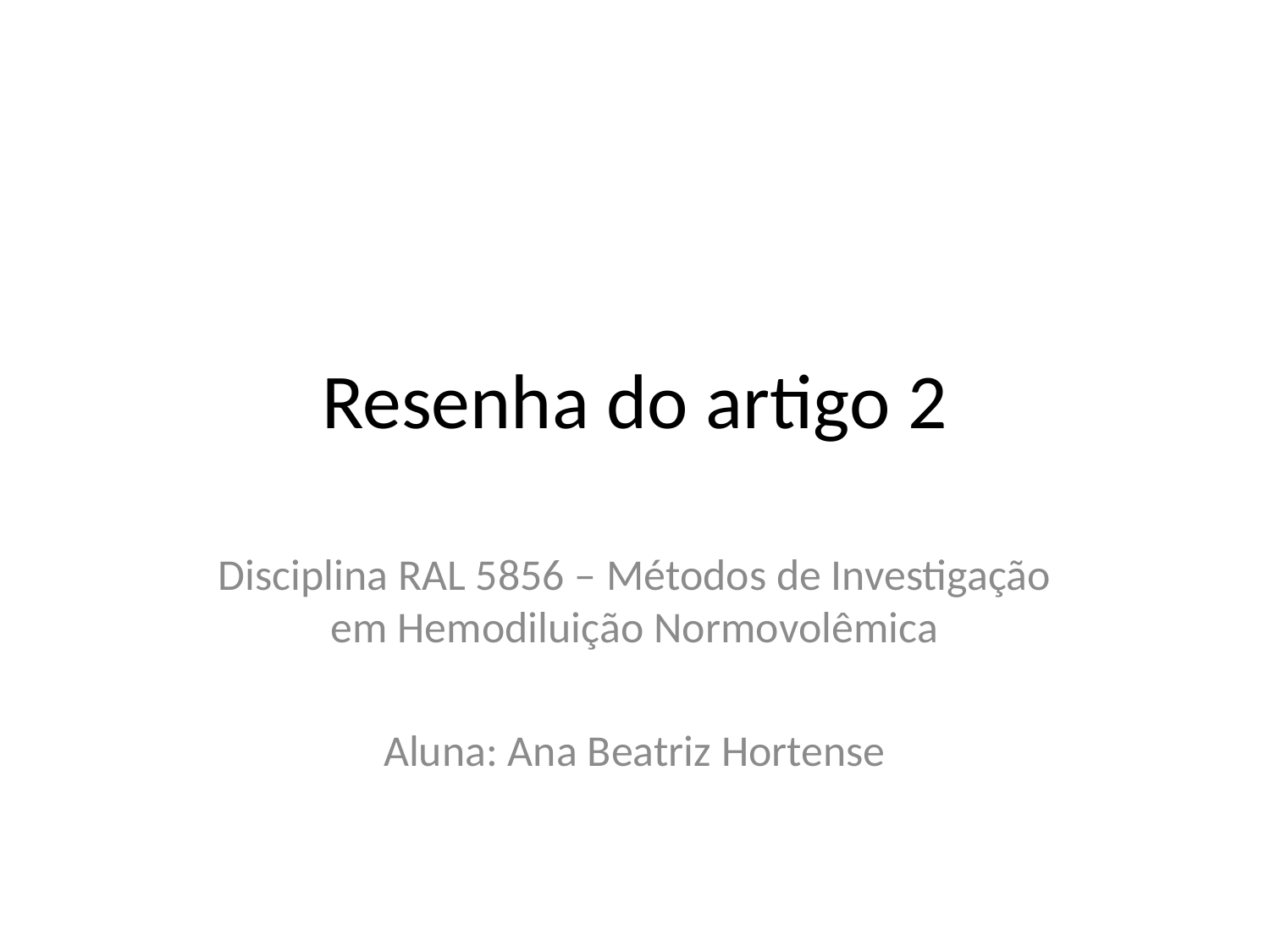

# Resenha do artigo 2
Disciplina RAL 5856 – Métodos de Investigação em Hemodiluição Normovolêmica

Aluna: Ana Beatriz Hortense